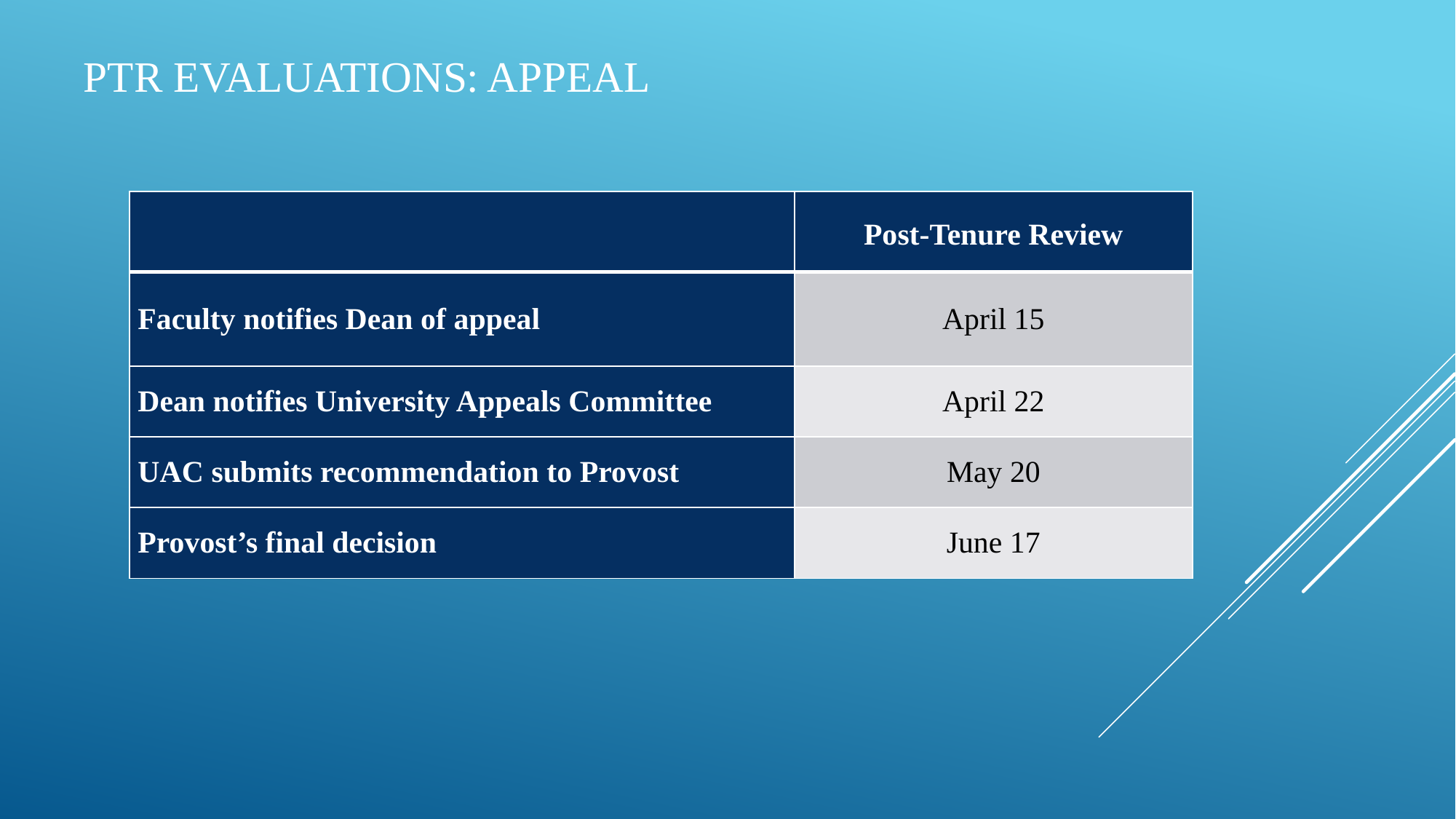

# PTR evaluations: APPEAL
|  | Post-Tenure Review |
| --- | --- |
| Faculty notifies Dean of appeal | April 15 |
| Dean notifies University Appeals Committee | April 22 |
| UAC submits recommendation to Provost | May 20 |
| Provost’s final decision | June 17 |